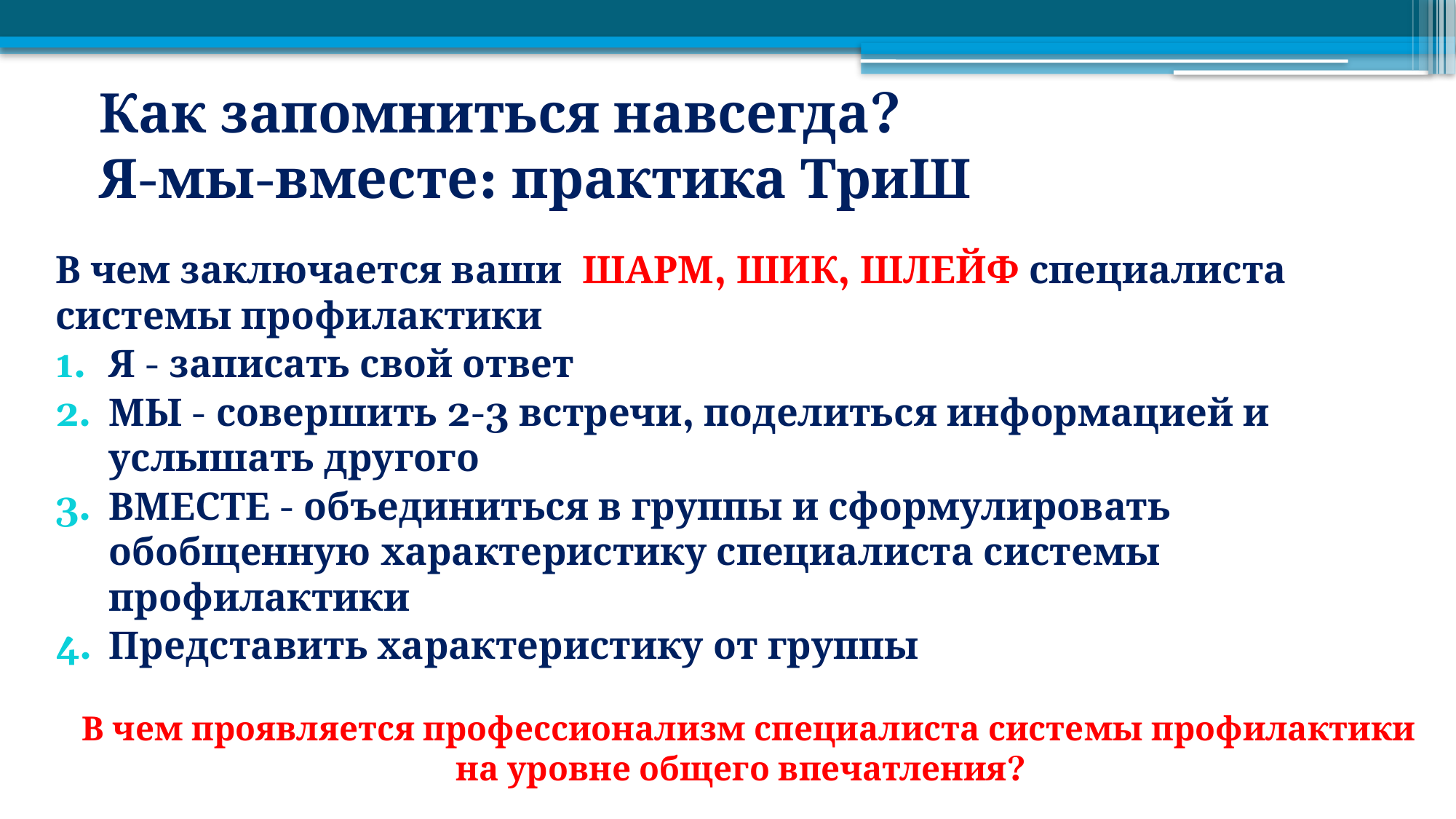

# Как запомниться навсегда? Я-мы-вместе: практика ТриШ
В чем заключается ваши  ШАРМ, ШИК, ШЛЕЙФ специалиста системы профилактики
Я - записать свой ответ
МЫ - совершить 2-3 встречи, поделиться информацией и услышать другого
ВМЕСТЕ - объединиться в группы и сформулировать обобщенную характеристику специалиста системы профилактики
Представить характеристику от группы

  В чем проявляется профессионализм специалиста системы профилактики на уровне общего впечатления?